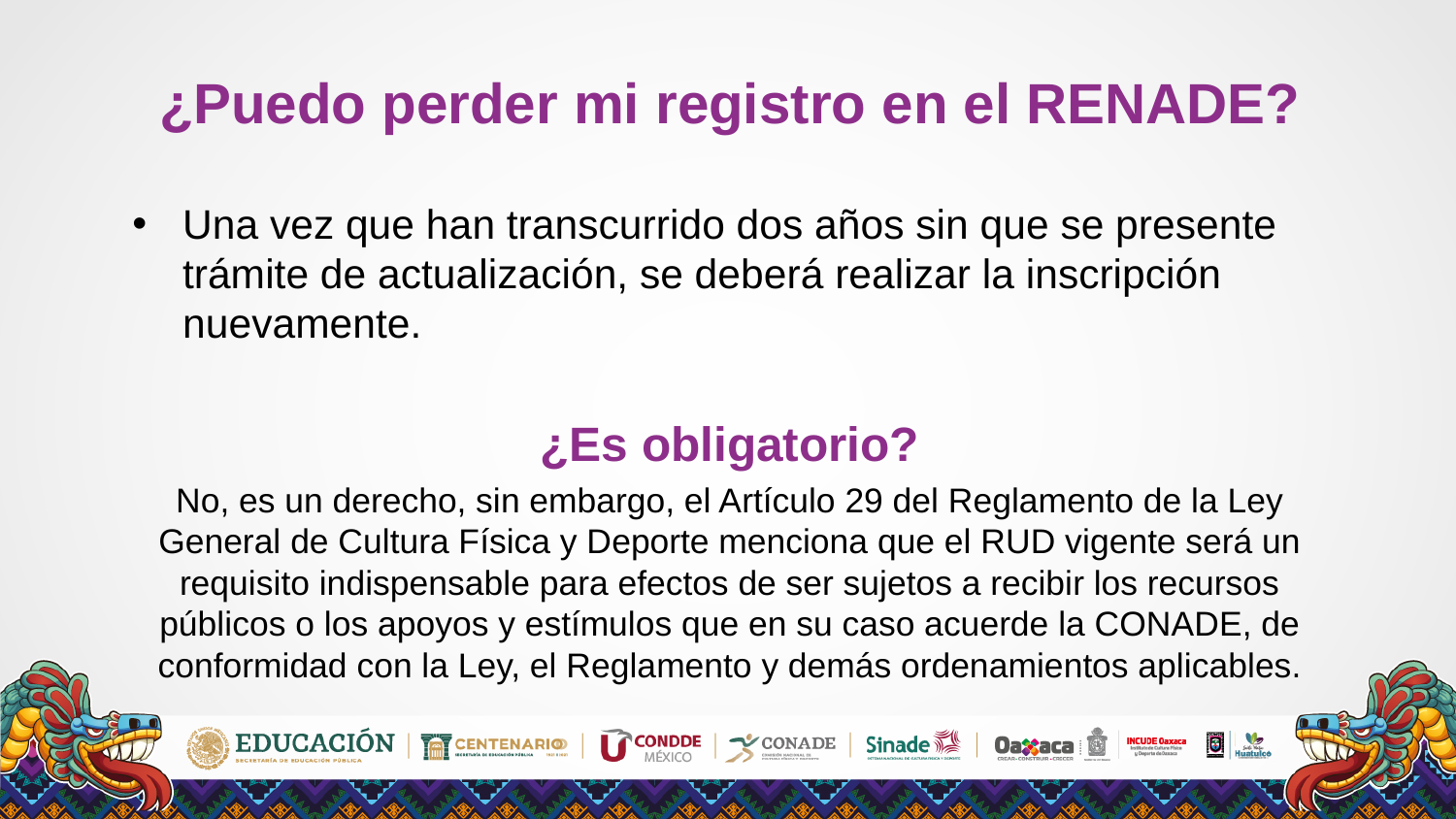

# ¿Puedo perder mi registro en el RENADE?
Una vez que han transcurrido dos años sin que se presente trámite de actualización, se deberá realizar la inscripción nuevamente.

¿Es obligatorio?
No, es un derecho, sin embargo, el Artículo 29 del Reglamento de la Ley General de Cultura Física y Deporte menciona que el RUD vigente será un requisito indispensable para efectos de ser sujetos a recibir los recursos públicos o los apoyos y estímulos que en su caso acuerde la CONADE, de conformidad con la Ley, el Reglamento y demás ordenamientos aplicables.